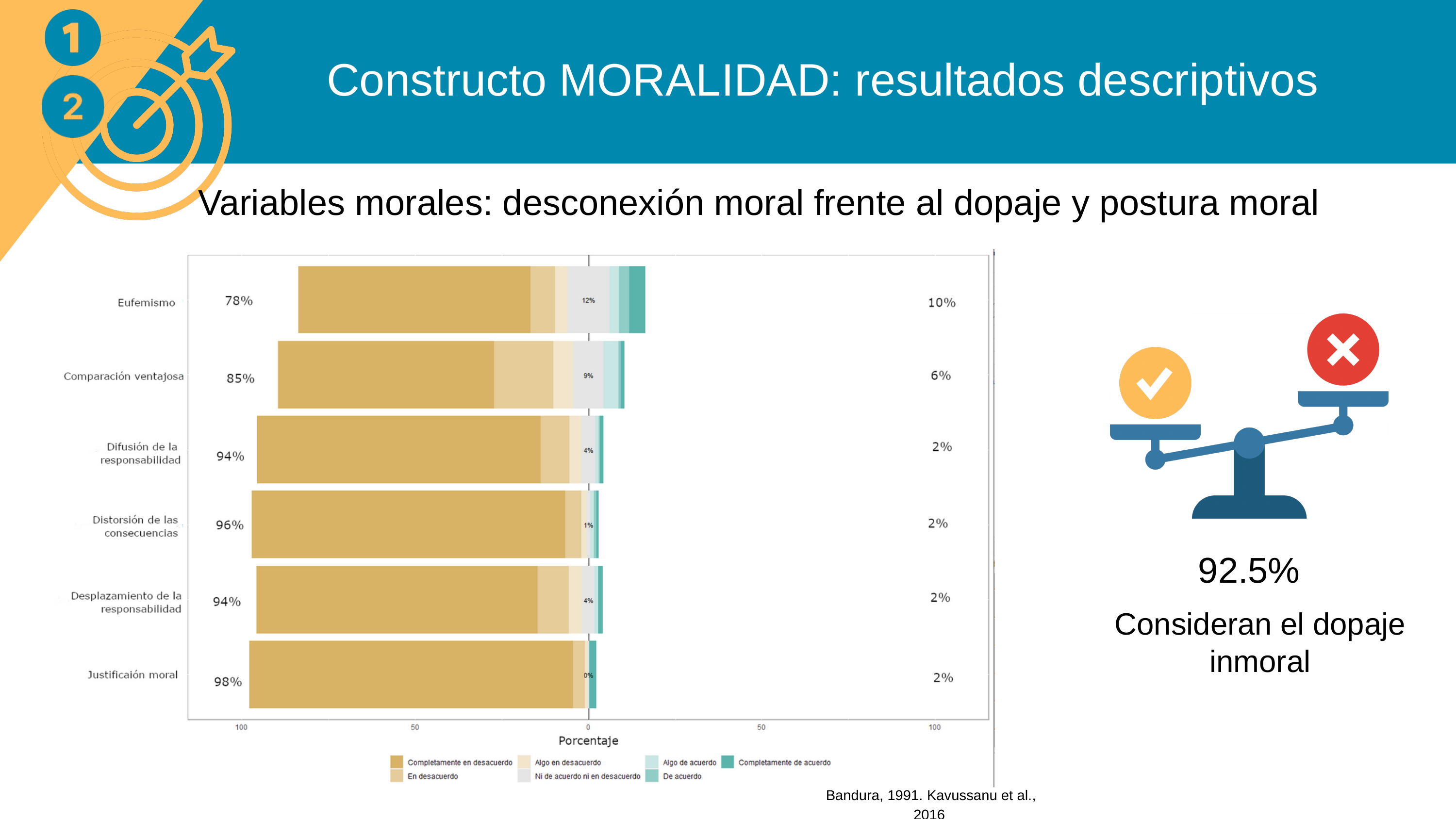

Constructo MORALIDAD: resultados descriptivos

Variables morales: desconexión moral frente al dopaje y postura moral

92.5%
Consideran el dopaje inmoral
Bandura, 1991. Kavussanu et al., 2016